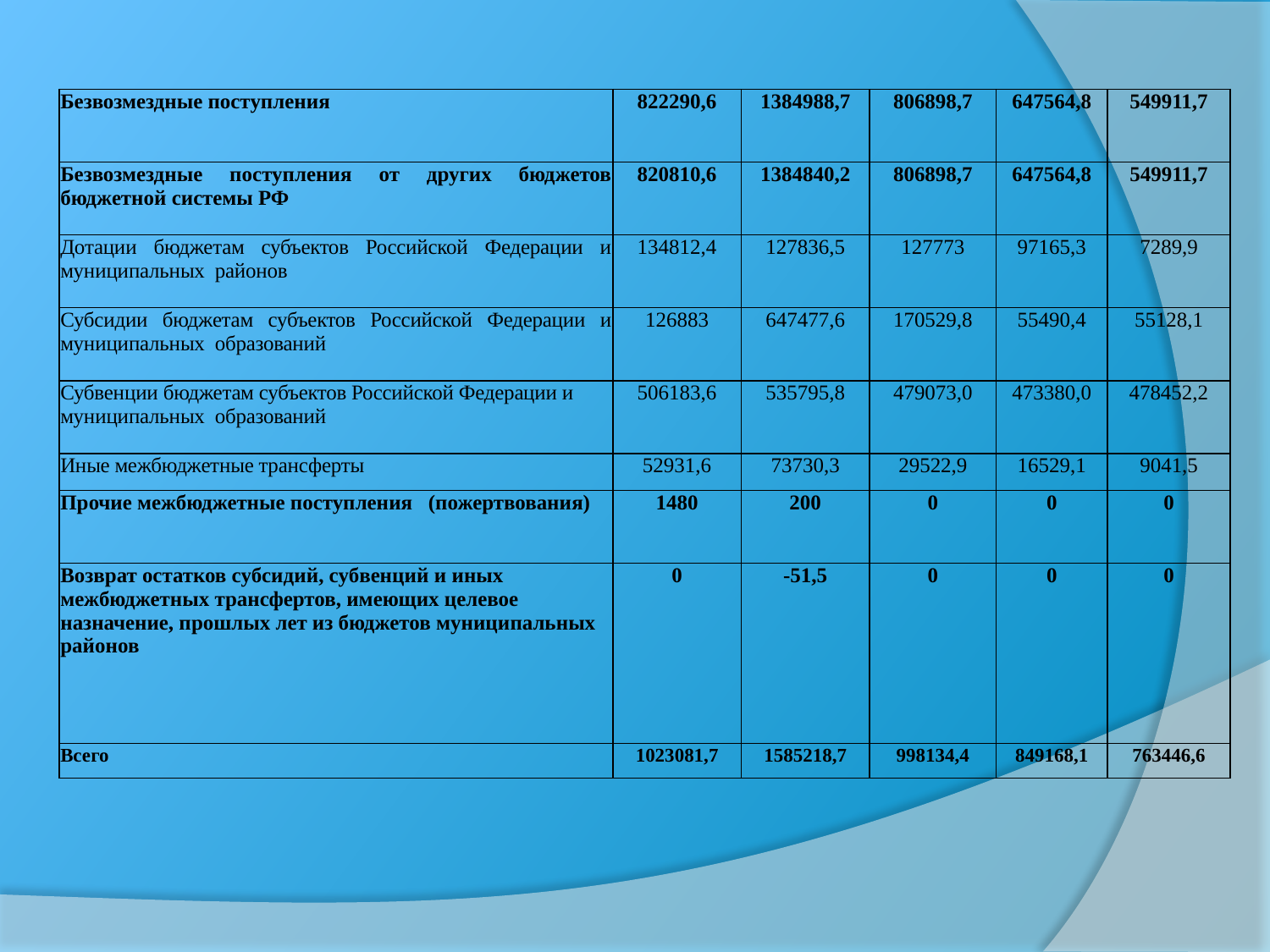

| Безвозмездные поступления | 822290,6 | 1384988,7 | 806898,7 | 647564,8 | 549911,7 |
| --- | --- | --- | --- | --- | --- |
| Безвозмездные поступления от других бюджетов бюджетной системы РФ | 820810,6 | 1384840,2 | 806898,7 | 647564,8 | 549911,7 |
| Дотации бюджетам субъектов Российской Федерации и муниципальных районов | 134812,4 | 127836,5 | 127773 | 97165,3 | 7289,9 |
| Субсидии бюджетам субъектов Российской Федерации и муниципальных образований | 126883 | 647477,6 | 170529,8 | 55490,4 | 55128,1 |
| Субвенции бюджетам субъектов Российской Федерации и муниципальных образований | 506183,6 | 535795,8 | 479073,0 | 473380,0 | 478452,2 |
| Иные межбюджетные трансферты | 52931,6 | 73730,3 | 29522,9 | 16529,1 | 9041,5 |
| Прочие межбюджетные поступления (пожертвования) | 1480 | 200 | 0 | 0 | 0 |
| Возврат остатков субсидий, субвенций и иных межбюджетных трансфертов, имеющих целевое назначение, прошлых лет из бюджетов муниципальных районов | 0 | -51,5 | 0 | 0 | 0 |
| Всего | 1023081,7 | 1585218,7 | 998134,4 | 849168,1 | 763446,6 |